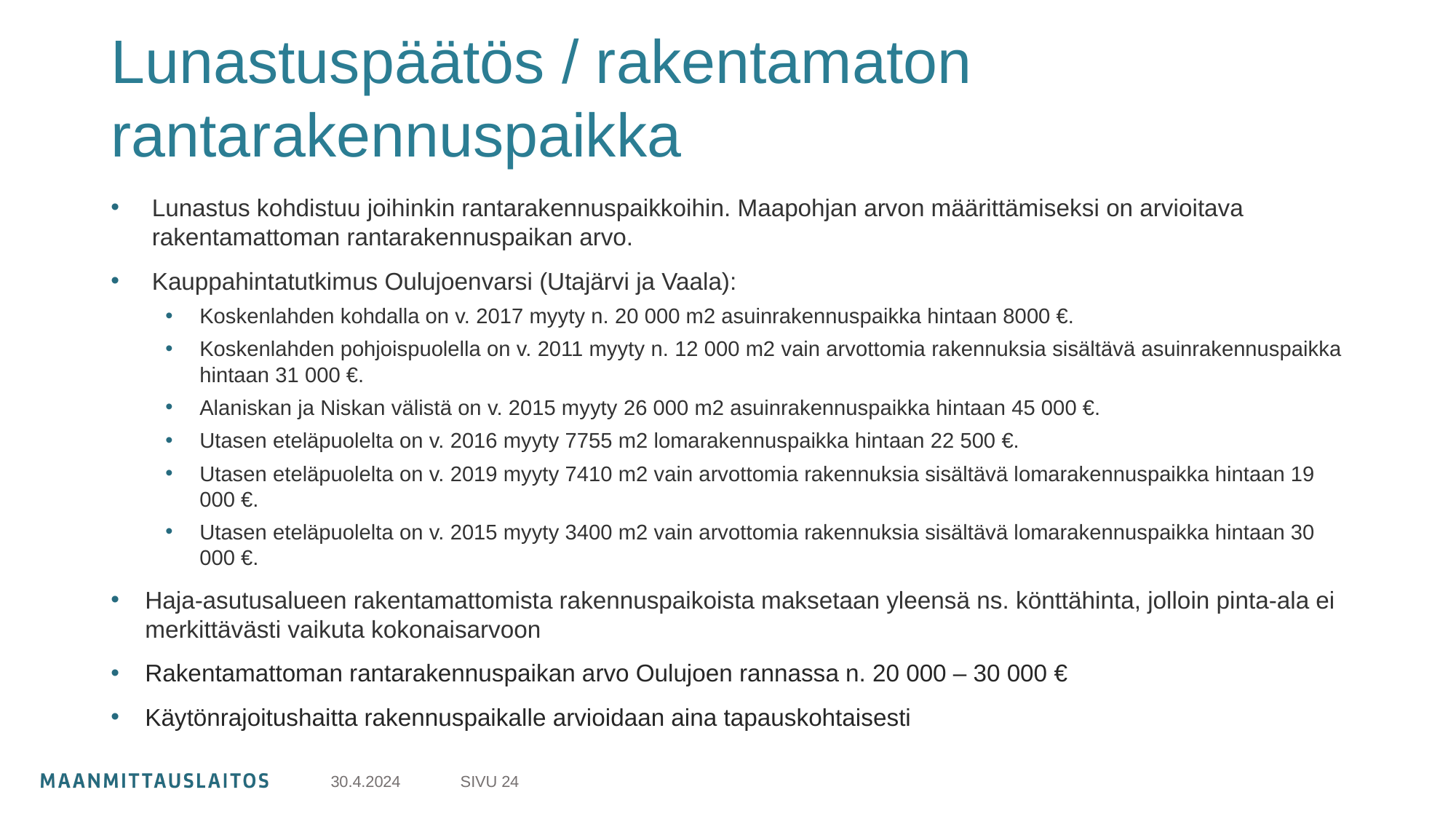

# Lunastuspäätös / rakentamaton rantarakennuspaikka
Lunastus kohdistuu joihinkin rantarakennuspaikkoihin. Maapohjan arvon määrittämiseksi on arvioitava rakentamattoman rantarakennuspaikan arvo.
Kauppahintatutkimus Oulujoenvarsi (Utajärvi ja Vaala):
Koskenlahden kohdalla on v. 2017 myyty n. 20 000 m2 asuinrakennuspaikka hintaan 8000 €.
Koskenlahden pohjoispuolella on v. 2011 myyty n. 12 000 m2 vain arvottomia rakennuksia sisältävä asuinrakennuspaikka hintaan 31 000 €.
Alaniskan ja Niskan välistä on v. 2015 myyty 26 000 m2 asuinrakennuspaikka hintaan 45 000 €.
Utasen eteläpuolelta on v. 2016 myyty 7755 m2 lomarakennuspaikka hintaan 22 500 €.
Utasen eteläpuolelta on v. 2019 myyty 7410 m2 vain arvottomia rakennuksia sisältävä lomarakennuspaikka hintaan 19 000 €.
Utasen eteläpuolelta on v. 2015 myyty 3400 m2 vain arvottomia rakennuksia sisältävä lomarakennuspaikka hintaan 30 000 €.
Haja-asutusalueen rakentamattomista rakennuspaikoista maksetaan yleensä ns. könttähinta, jolloin pinta-ala ei merkittävästi vaikuta kokonaisarvoon
Rakentamattoman rantarakennuspaikan arvo Oulujoen rannassa n. 20 000 – 30 000 €
Käytönrajoitushaitta rakennuspaikalle arvioidaan aina tapauskohtaisesti
SIVU 24
30.4.2024